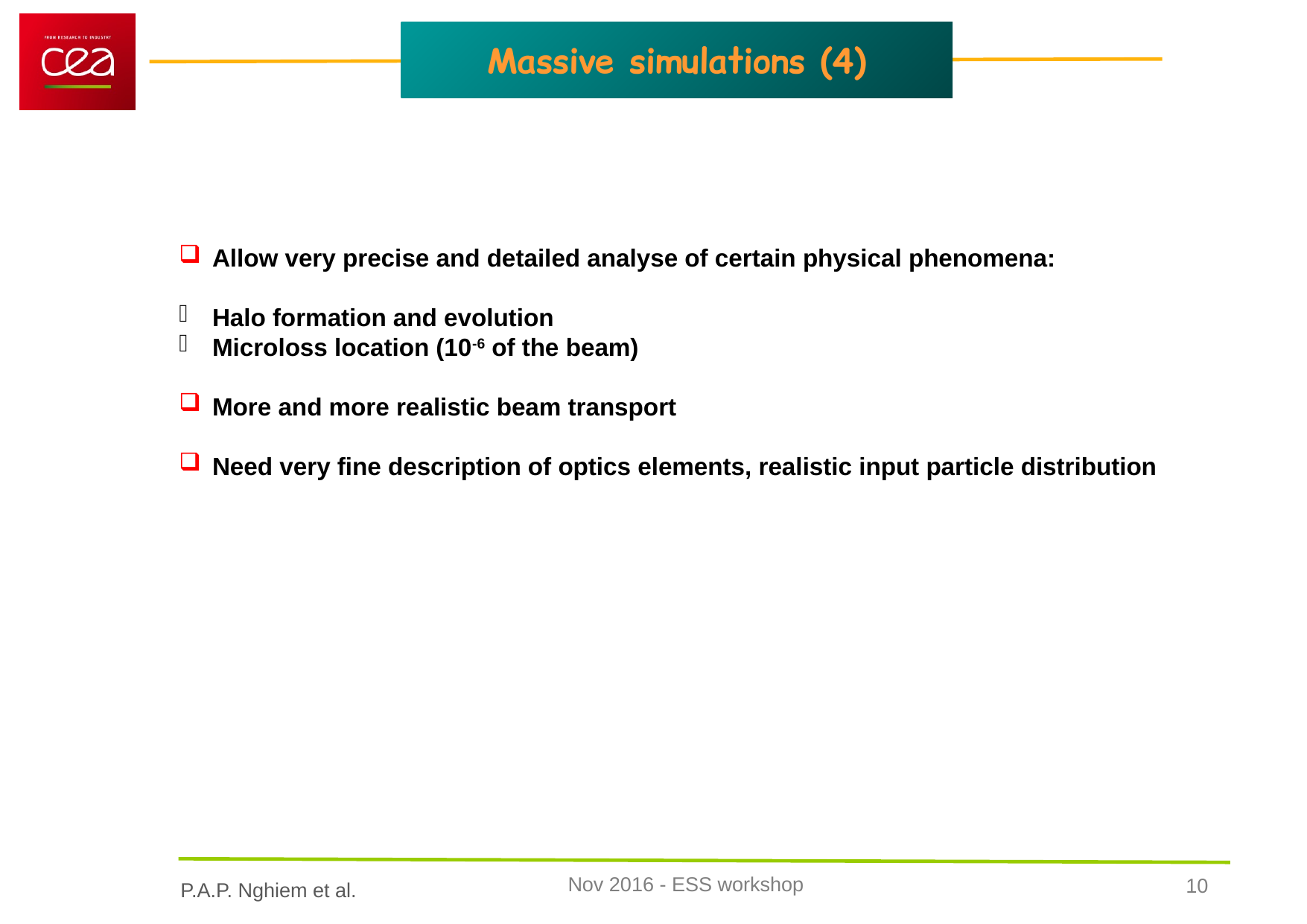

Massive simulations (4)
 Allow very precise and detailed analyse of certain physical phenomena:

 Halo formation and evolution
 Microloss location (10-6 of the beam)

 More and more realistic beam transport

 Need very fine description of optics elements, realistic input particle distribution
10